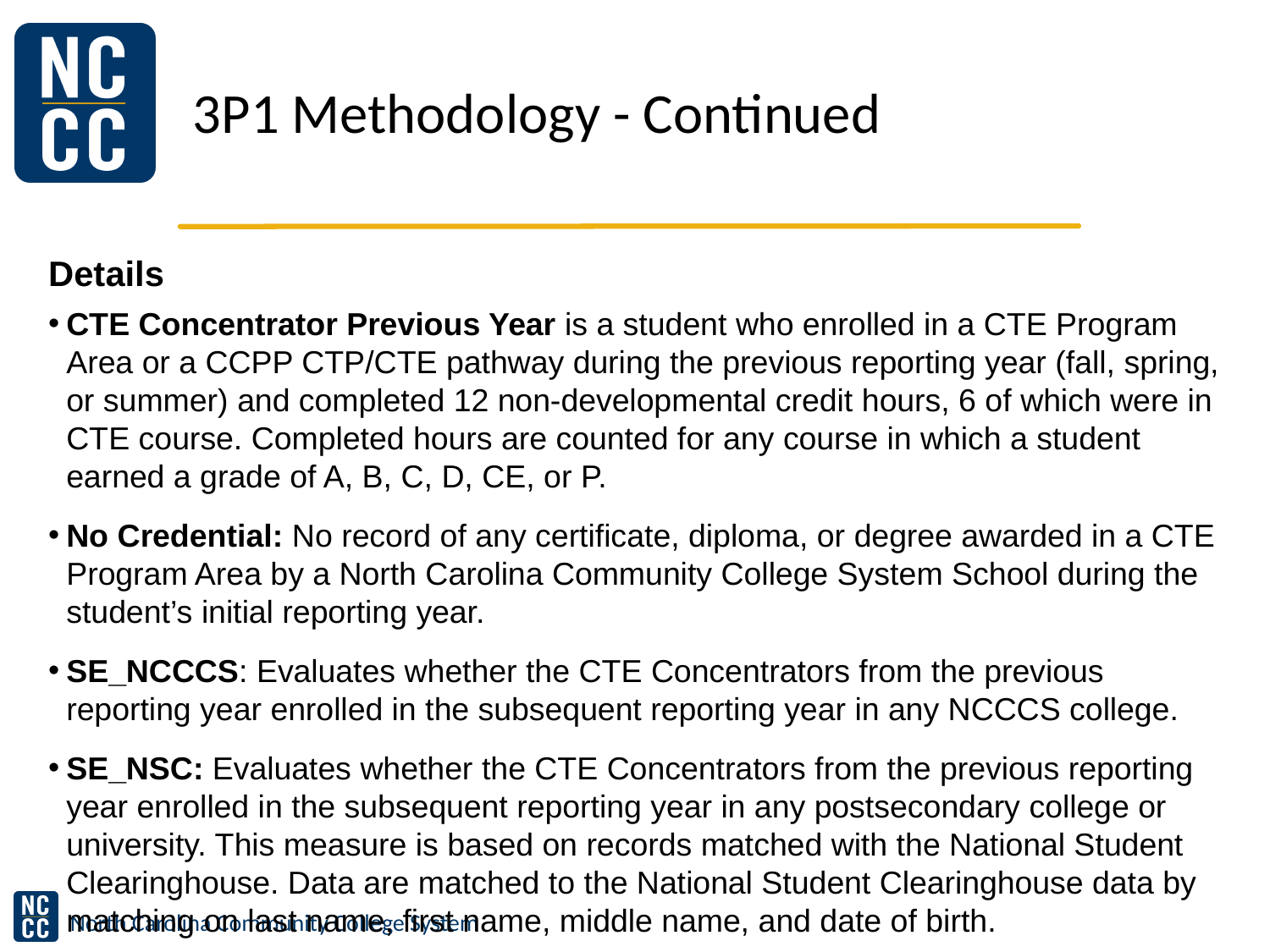

# 3P1 Methodology - Continued
Details
CTE Concentrator Previous Year is a student who enrolled in a CTE Program Area or a CCPP CTP/CTE pathway during the previous reporting year (fall, spring, or summer) and completed 12 non-developmental credit hours, 6 of which were in CTE course. Completed hours are counted for any course in which a student earned a grade of A, B, C, D, CE, or P.
No Credential: No record of any certificate, diploma, or degree awarded in a CTE Program Area by a North Carolina Community College System School during the student’s initial reporting year.
SE_NCCCS: Evaluates whether the CTE Concentrators from the previous reporting year enrolled in the subsequent reporting year in any NCCCS college.
SE_NSC: Evaluates whether the CTE Concentrators from the previous reporting year enrolled in the subsequent reporting year in any postsecondary college or university. This measure is based on records matched with the National Student Clearinghouse. Data are matched to the National Student Clearinghouse data by matching on last name, first name, middle name, and date of birth.